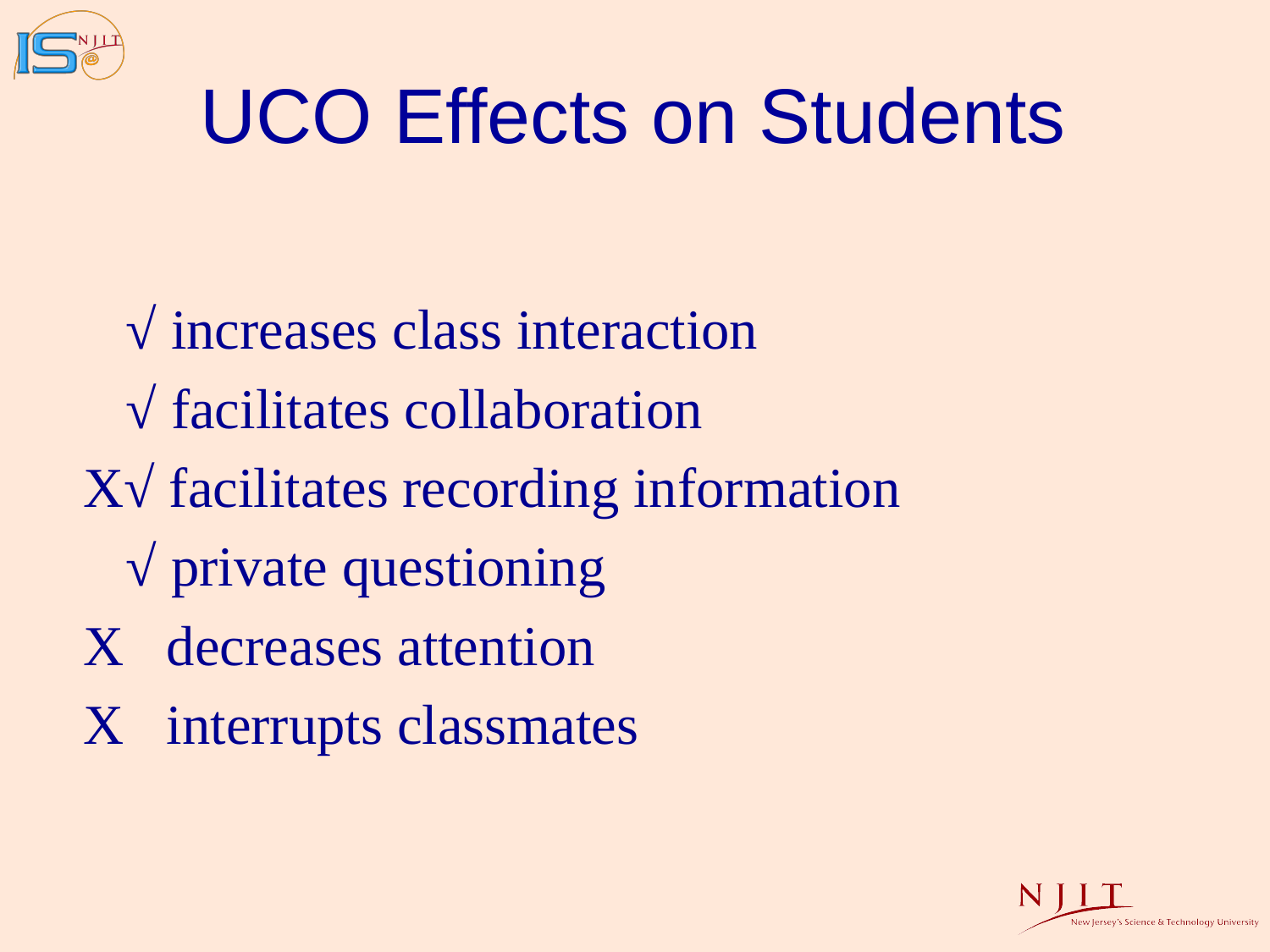

# UCO Effects on Students

   √ increases class interaction
   √ facilitates collaboration
X√ facilitates recording information
   √ private questioning
X   decreases attention
X   interrupts classmates